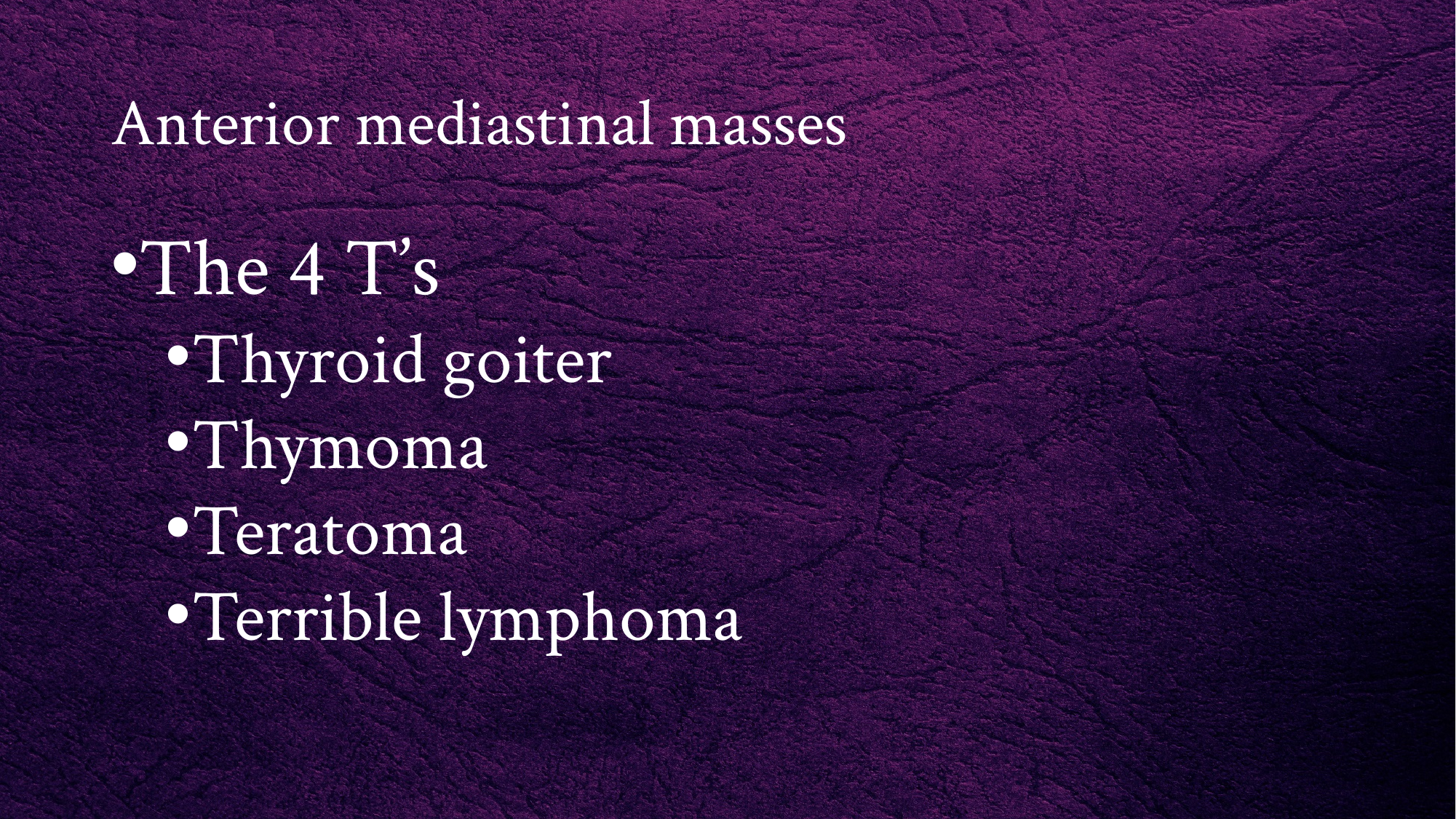

# Anterior mediastinal masses
The 4 T’s
Thyroid goiter
Thymoma
Teratoma
Terrible lymphoma